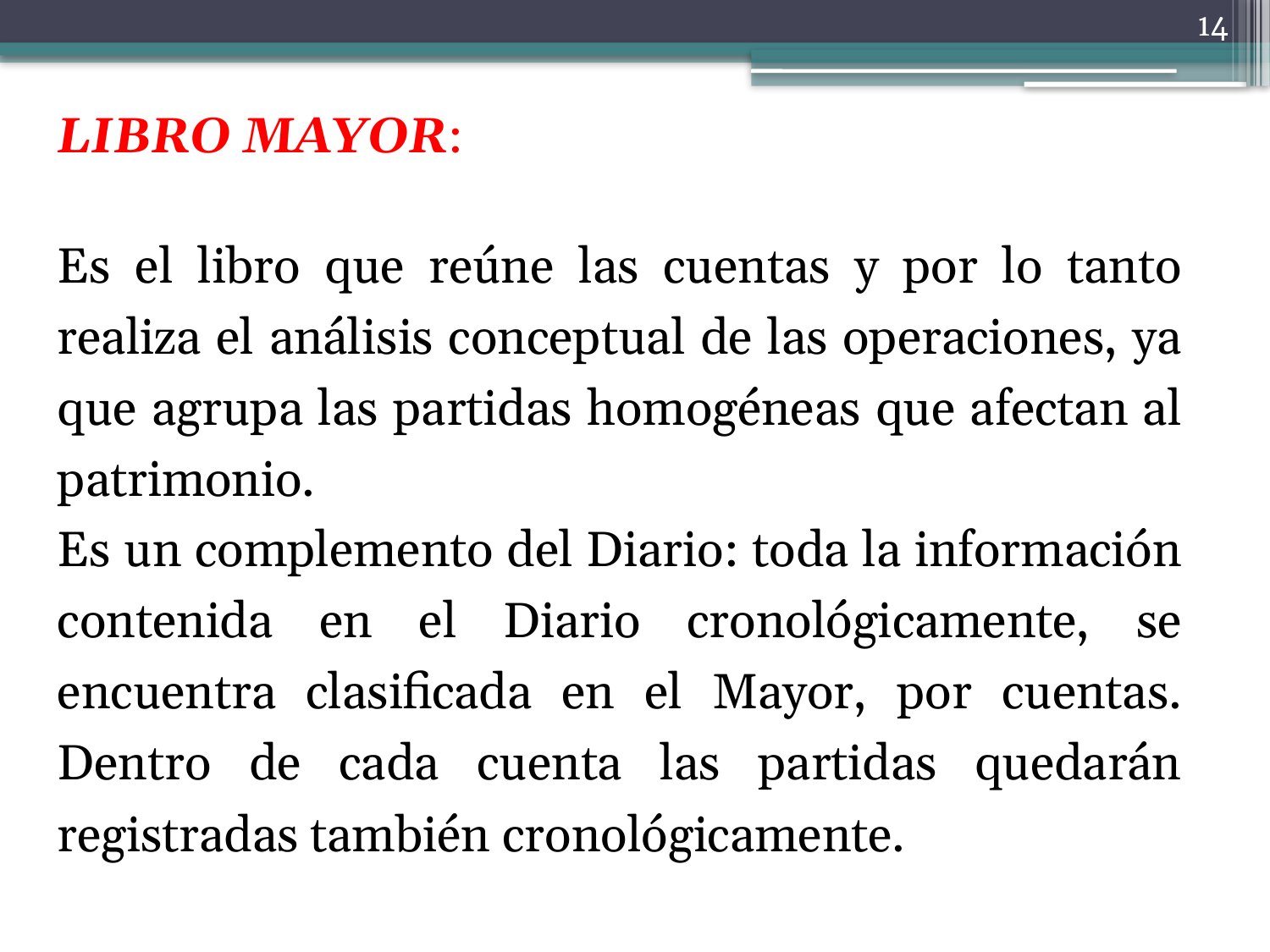

14
LIBRO MAYOR:

Es el libro que reúne las cuentas y por lo tanto realiza el análisis conceptual de las operaciones, ya que agrupa las partidas homogéneas que afectan al patrimonio.
Es un complemento del Diario: toda la información contenida en el Diario cronológicamente, se encuentra clasificada en el Mayor, por cuentas. Dentro de cada cuenta las partidas quedarán registradas también cronológicamente.